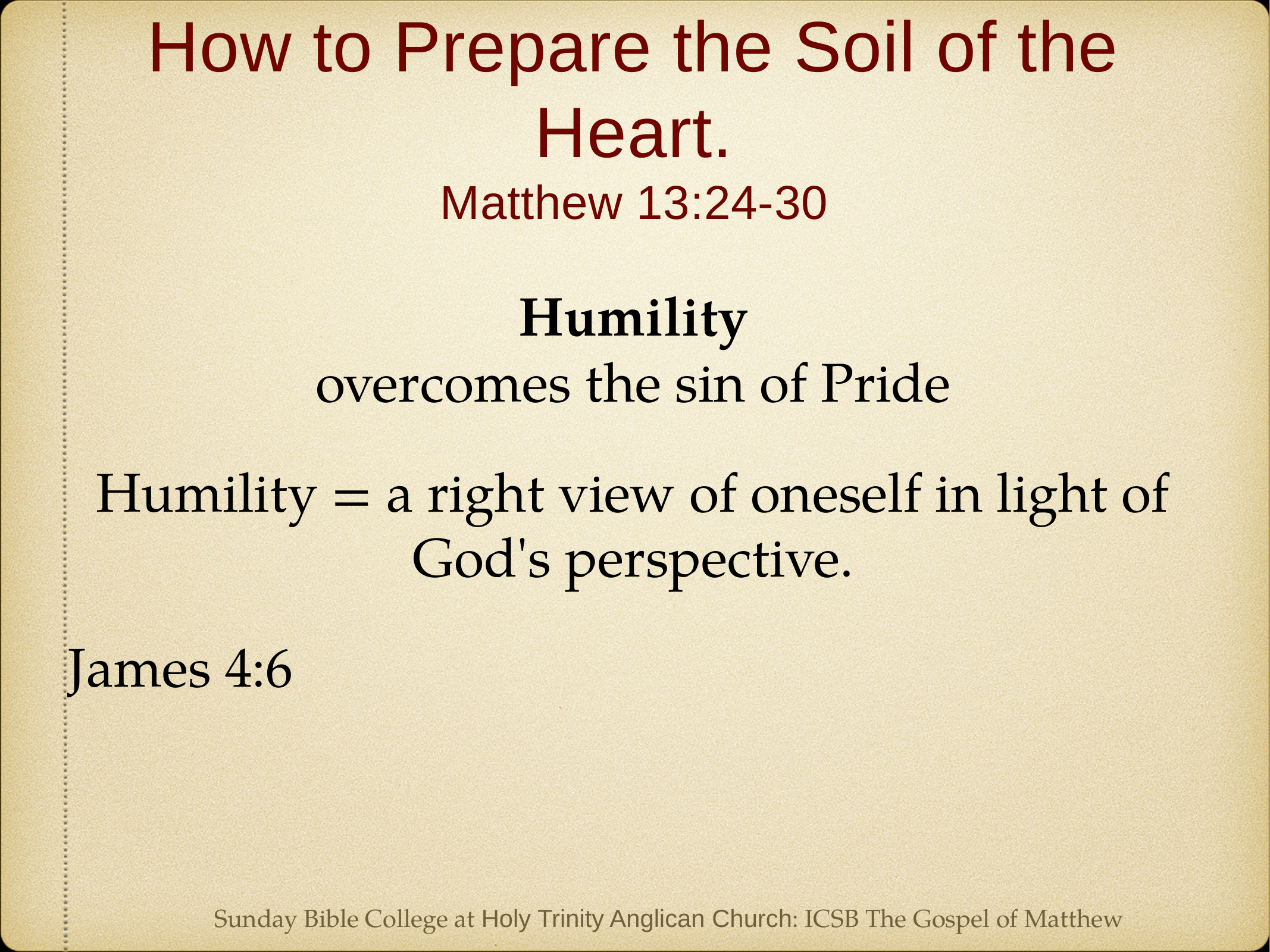

# How to Prepare the Soil of the Heart. Matthew 13:24-30
Humility
overcomes the sin of Pride
Humility = a right view of oneself in light of God's perspective.
James 4:6
Sunday Bible College at Holy Trinity Anglican Church: ICSB The Gospel of Matthew